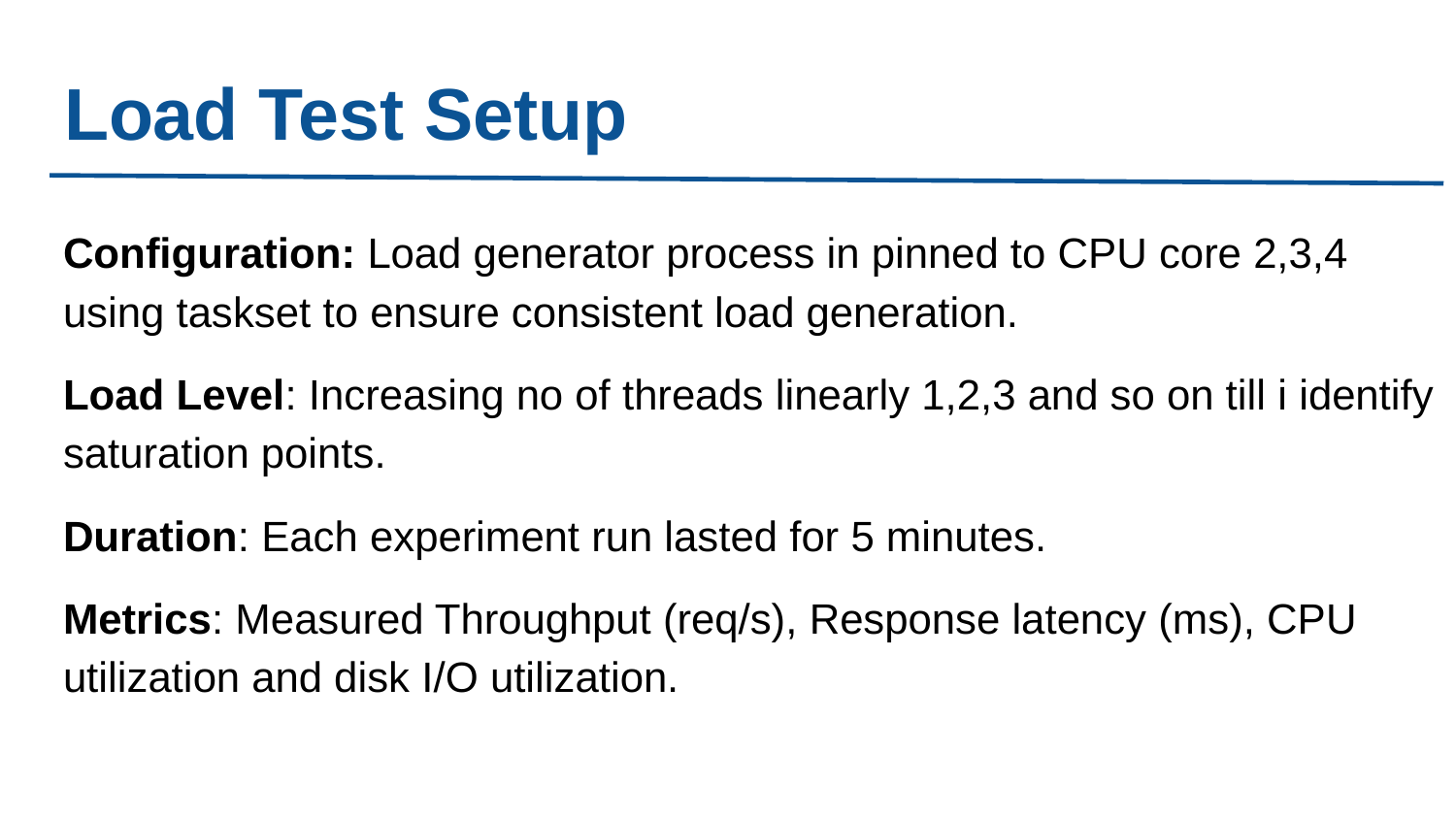

Load Test Setup
Configuration: Load generator process in pinned to CPU core 2,3,4 using taskset to ensure consistent load generation.
Load Level: Increasing no of threads linearly 1,2,3 and so on till i identify saturation points.
Duration: Each experiment run lasted for 5 minutes.
Metrics: Measured Throughput (req/s), Response latency (ms), CPU utilization and disk I/O utilization.